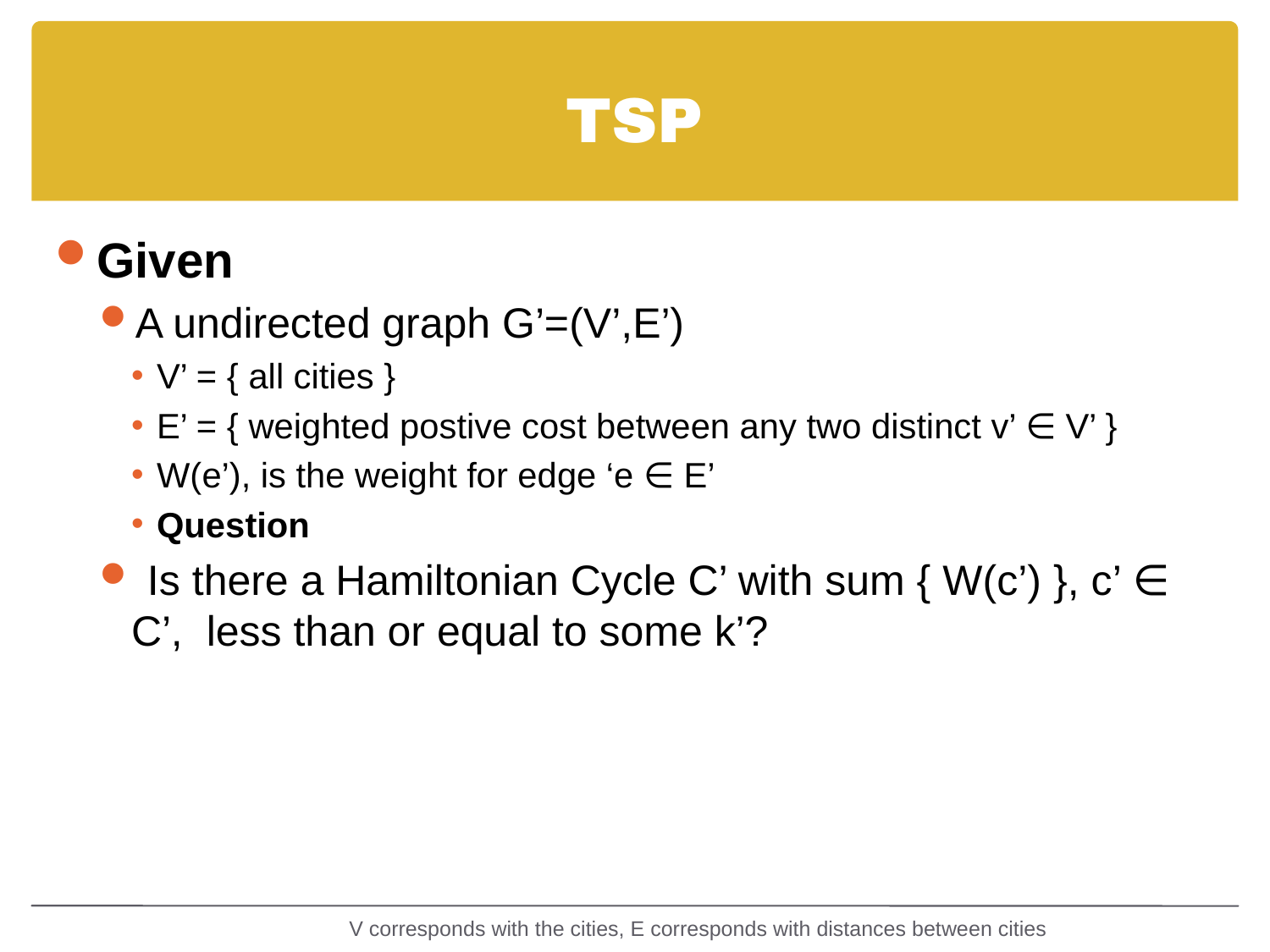

# TSP
Given
A undirected graph G’=(V’,E’)
V’ = { all cities }
E’ = { weighted postive cost between any two distinct v’ ∈ V’ }
W(e’), is the weight for edge ‘e ∈ E’
Question
 Is there a Hamiltonian Cycle C’ with sum { W(c’) }, c’ ∈ C’,  less than or equal to some k’?

V corresponds with the cities, E corresponds with distances between cities